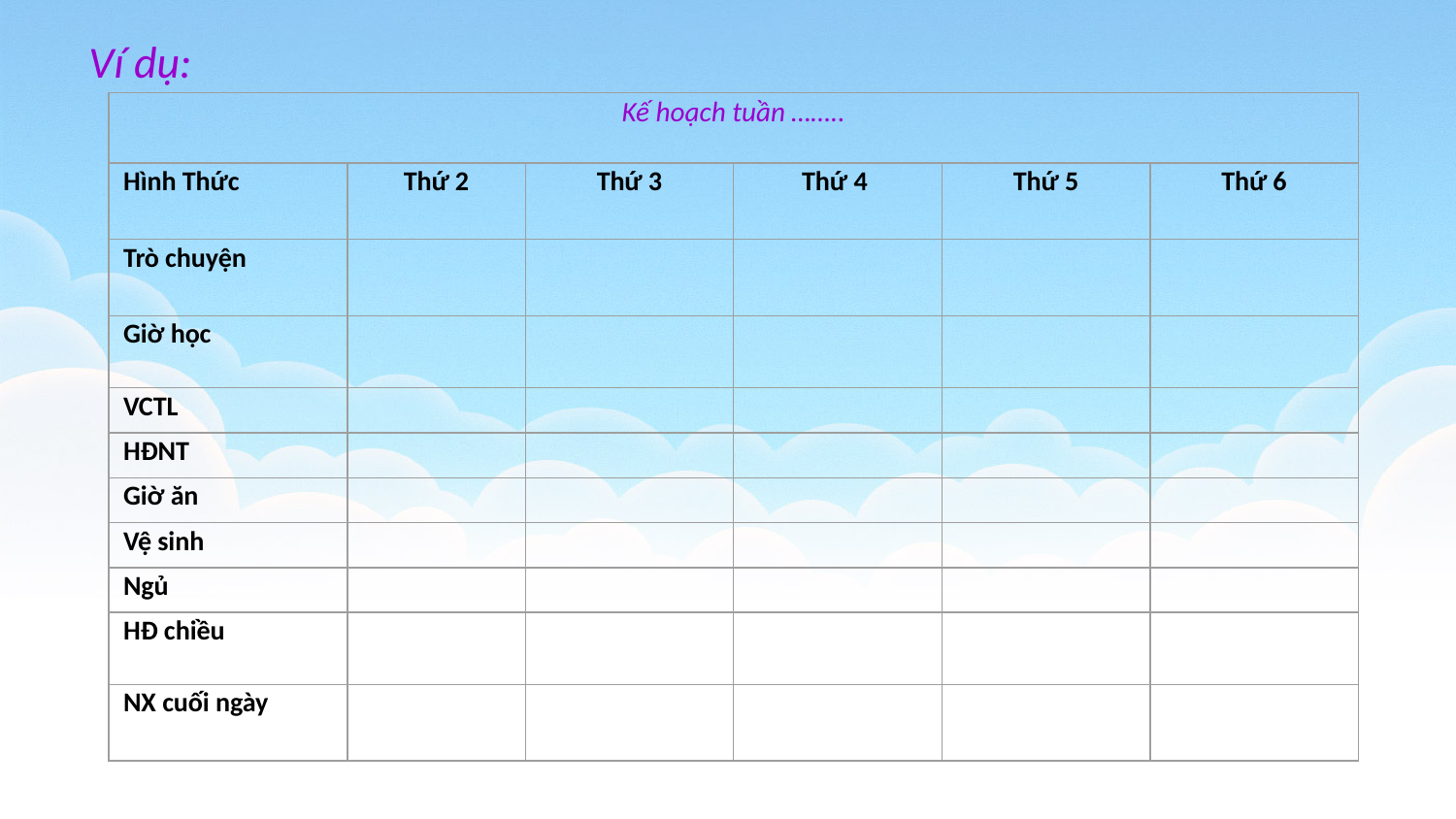

Ví dụ:
| Kế hoạch tuần …….. |  |  |  |  |  |
| --- | --- | --- | --- | --- | --- |
| Hình Thức | Thứ 2 | Thứ 3 | Thứ 4 | Thứ 5 | Thứ 6 |
| Trò chuyện |  |  |  |  |  |
| Giờ học |  |  |  |  |  |
| VCTL |  |  |  |  |  |
| HĐNT |  |  |  |  |  |
| Giờ ăn |  |  |  |  |  |
| Vệ sinh |  |  |  |  |  |
| Ngủ |  |  |  |  |  |
| HĐ chiều |  |  |  |  |  |
| NX cuối ngày |  |  |  |  |  |